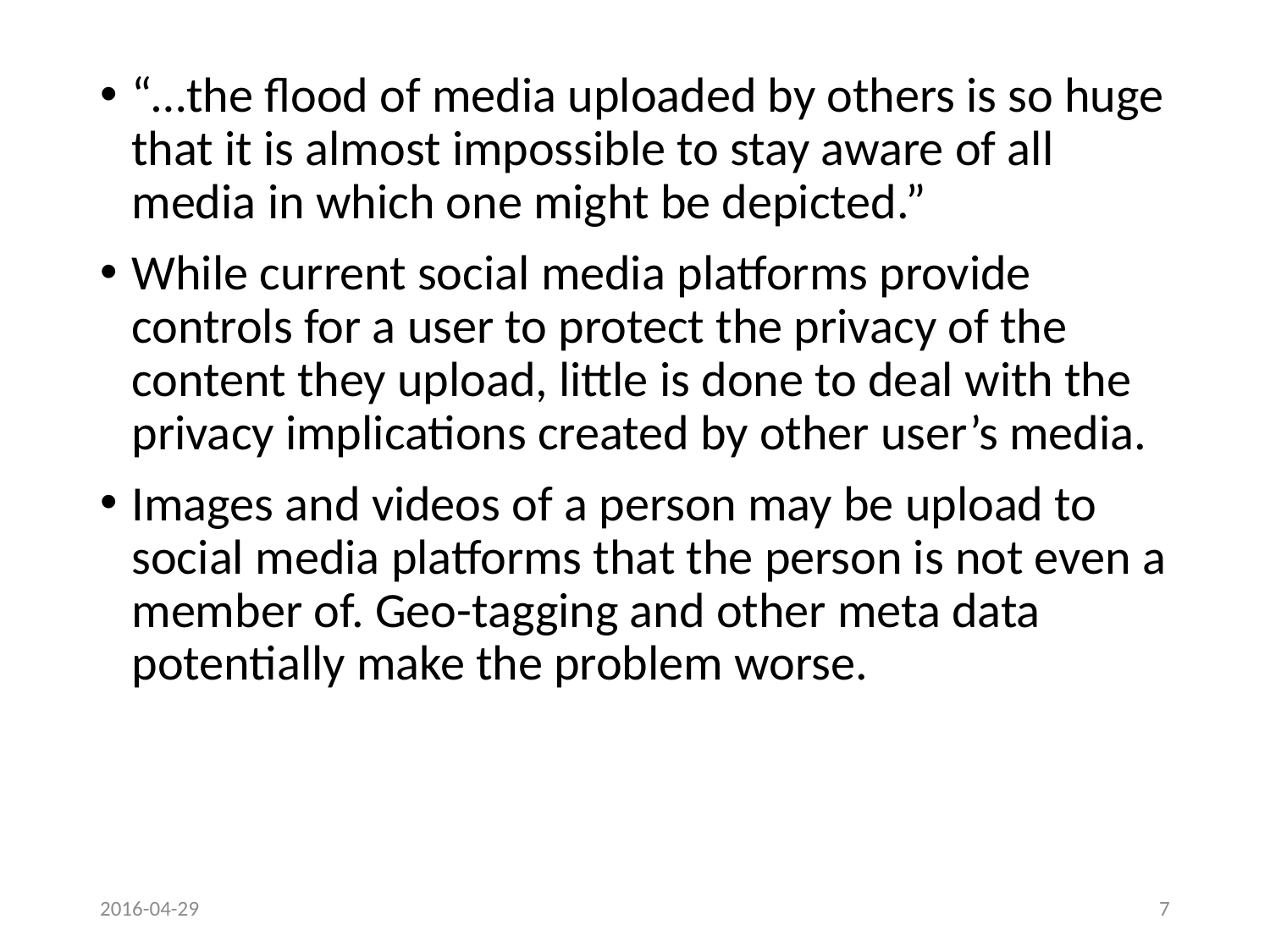

“…the flood of media uploaded by others is so huge that it is almost impossible to stay aware of all media in which one might be depicted.”
While current social media platforms provide controls for a user to protect the privacy of the content they upload, little is done to deal with the privacy implications created by other user’s media.
Images and videos of a person may be upload to social media platforms that the person is not even a member of. Geo-tagging and other meta data potentially make the problem worse.

2016-04-29
7